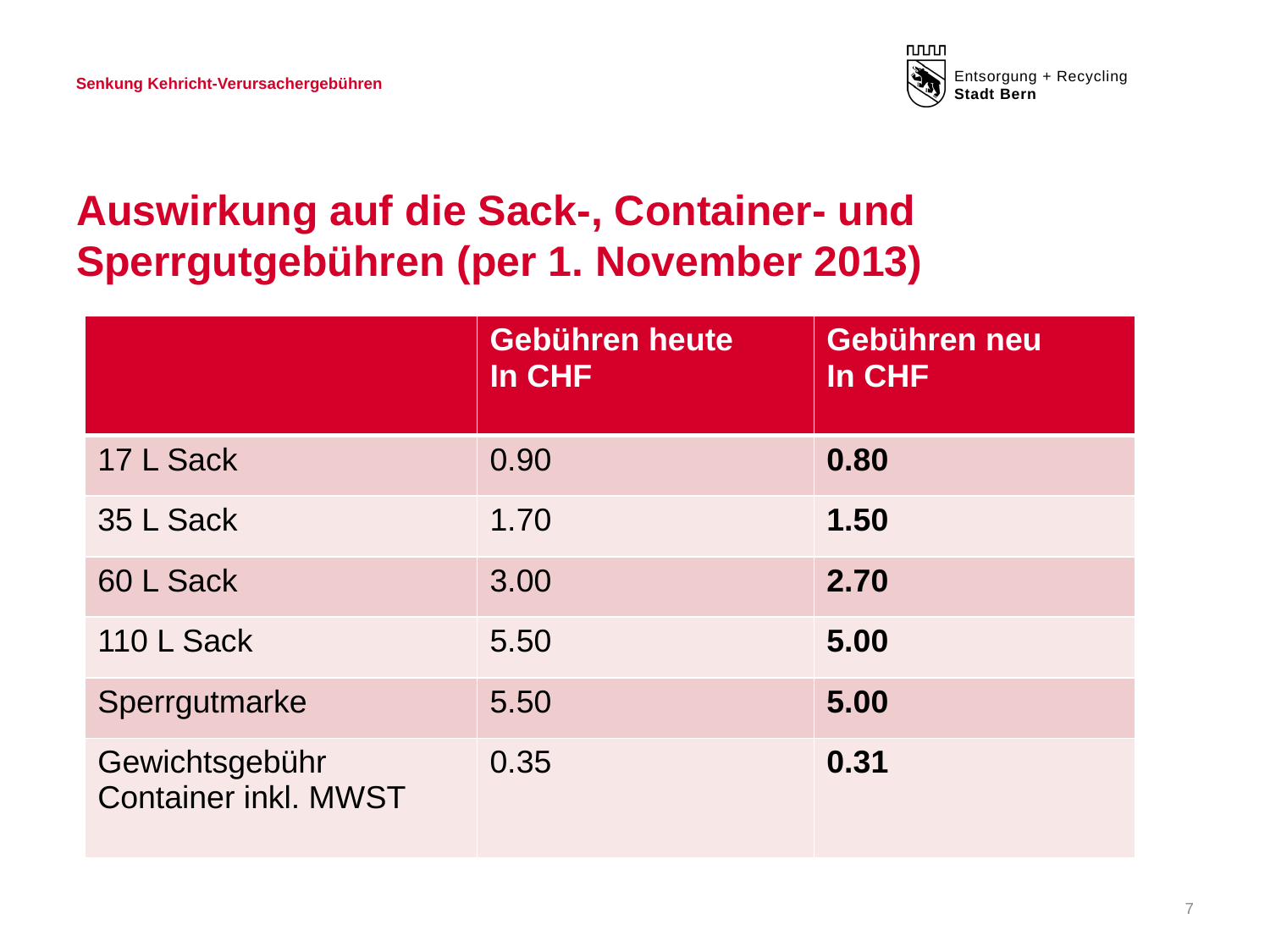

Senkung Kehricht-Verursachergebühren

# Auswirkung auf die Sack-, Container- und Sperrgutgebühren (per 1. November 2013)
|  | Gebühren heute In CHF | Gebühren neu In CHF |
| --- | --- | --- |
| 17 L Sack | 0.90 | 0.80 |
| 35 L Sack | 1.70 | 1.50 |
| 60 L Sack | 3.00 | 2.70 |
| 110 L Sack | 5.50 | 5.00 |
| Sperrgutmarke | 5.50 | 5.00 |
| Gewichtsgebühr Container inkl. MWST | 0.35 | 0.31 |
7